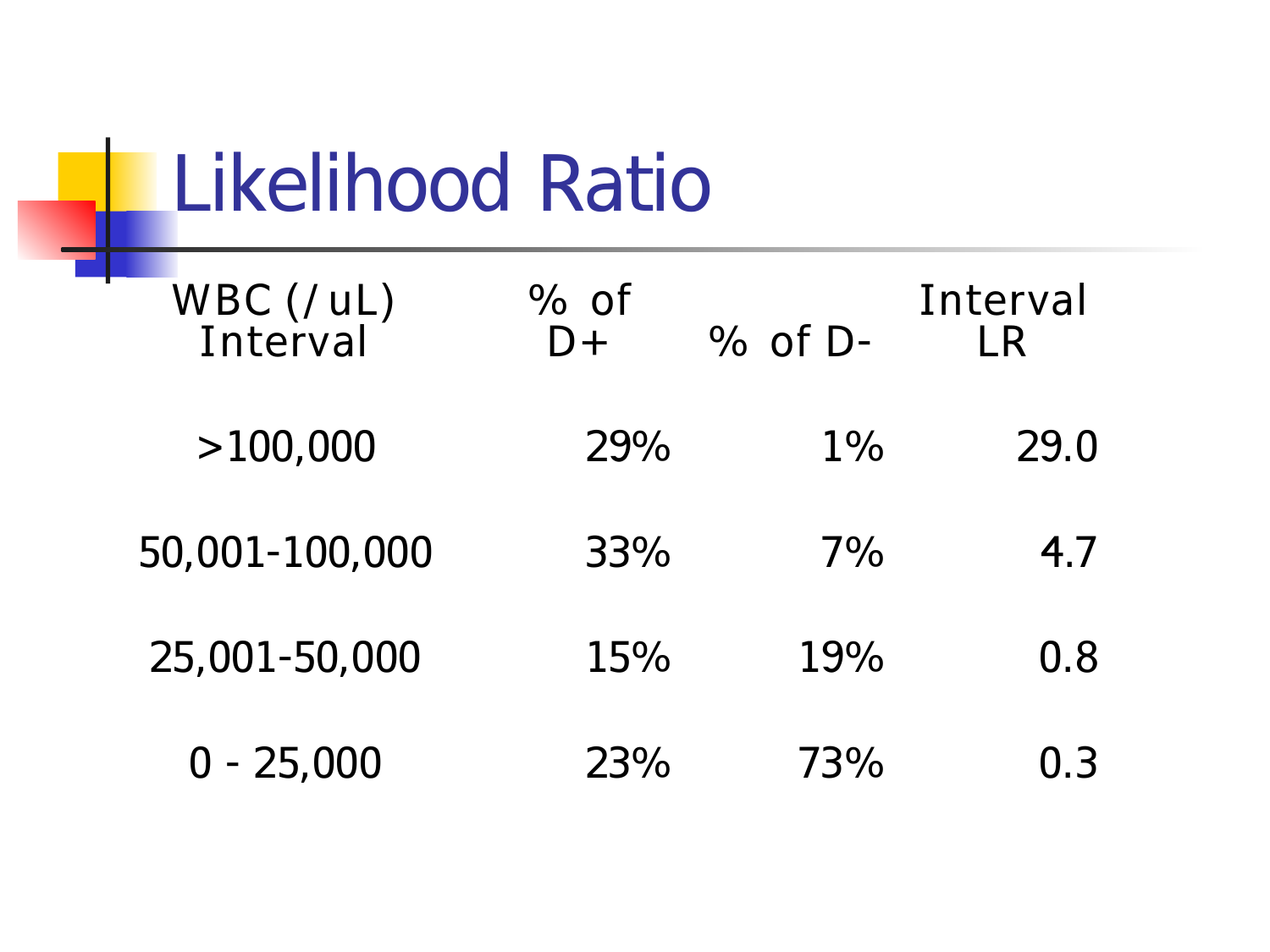

# Likelihood Ratio
| WBC (/uL) Interval | % of D+ | % of D- | Interval LR |
| --- | --- | --- | --- |
| >100,000 | 29% | 1% | 29.0 |
| 50,001-100,000 | 33% | 7% | 4.7 |
| 25,001-50,000 | 15% | 19% | 0.8 |
| 0 - 25,000 | 23% | 73% | 0.3 |